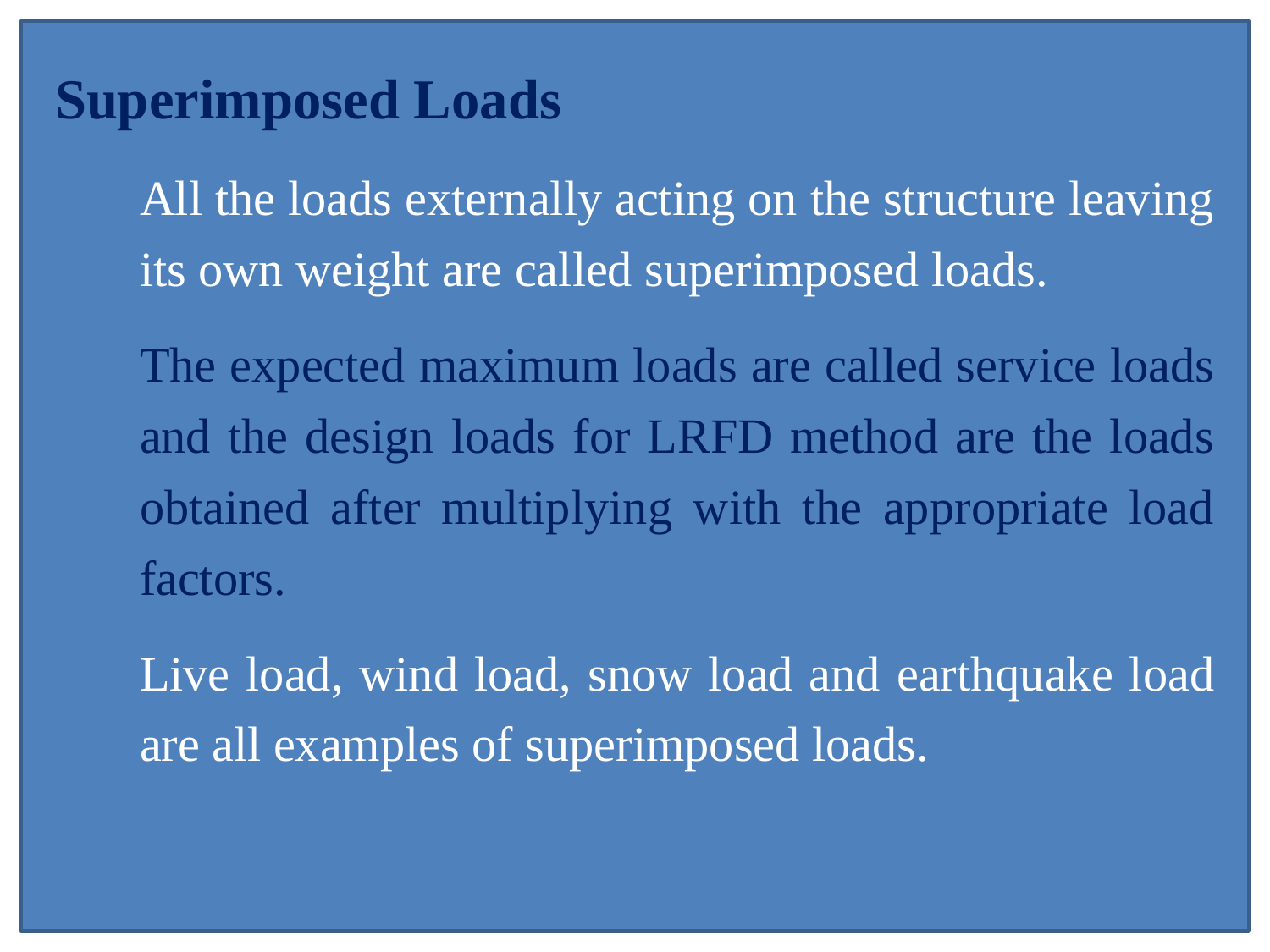

Superimposed Loads
	All the loads externally acting on the structure leaving its own weight are called superimposed loads.
	The expected maximum loads are called service loads and the design loads for LRFD method are the loads obtained after multiplying with the appropriate load factors.
	Live load, wind load, snow load and earthquake load are all examples of superimposed loads.
Prof Dr Z. A. Siddiqi
4